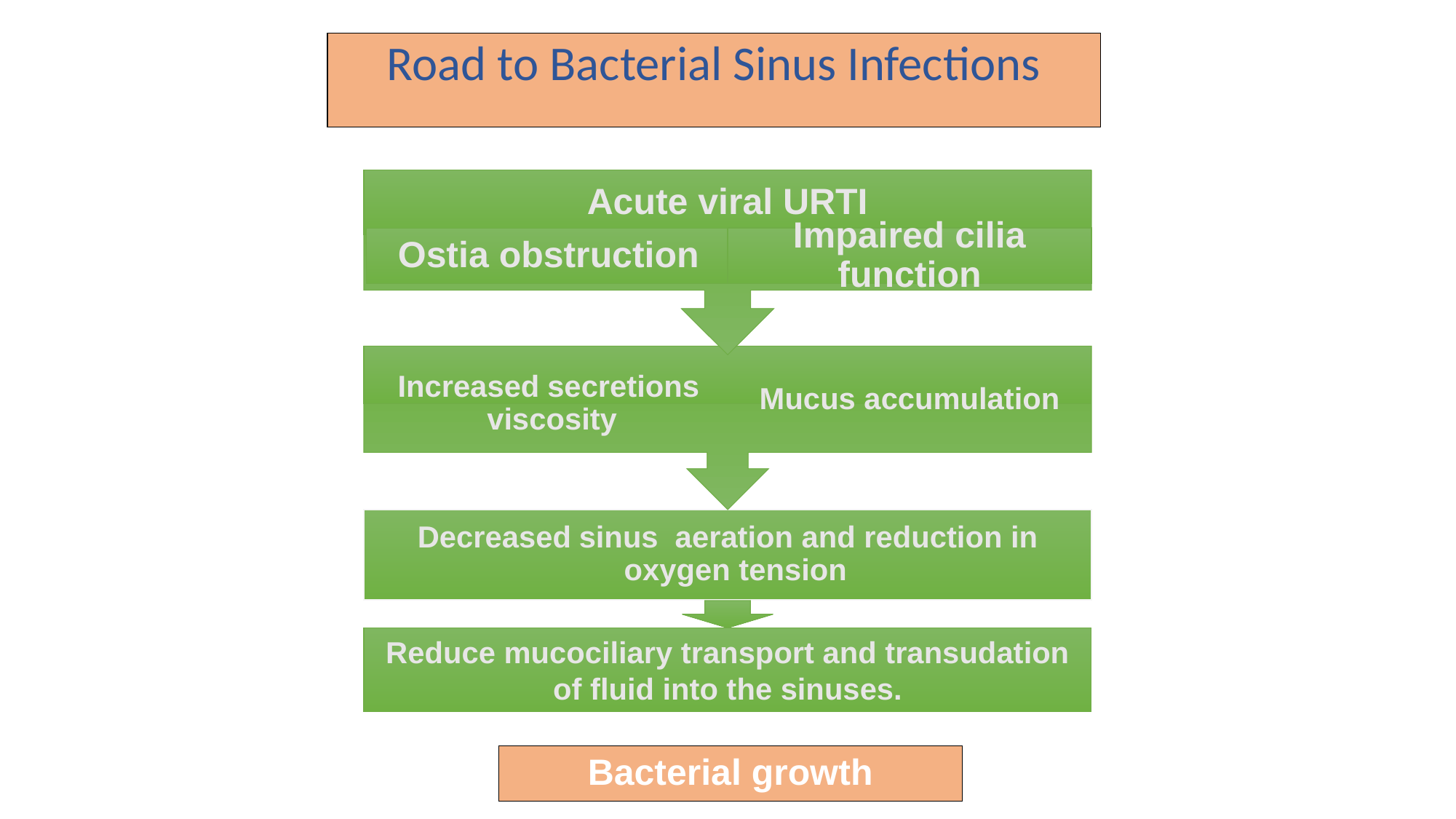

# Road to Bacterial Sinus Infections

Acute viral URTI

Ostia obstruction

Impaired cilia function
Mucus accumulation
Increased secretions viscosity

Decreased sinus  aeration and reduction in oxygen tension

Reduce mucociliary transport and transudation of fluid into the sinuses.
Bacterial growth